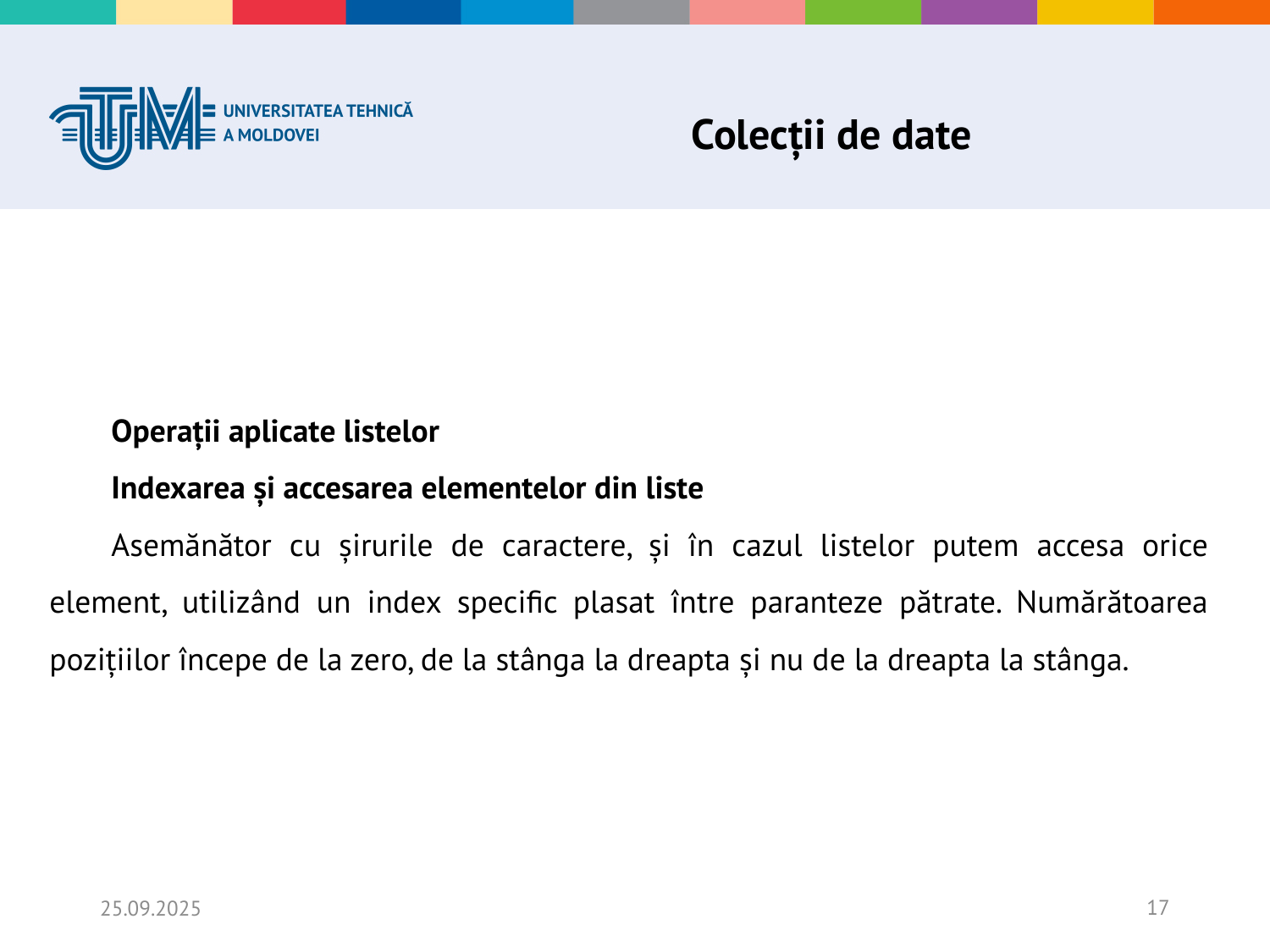

# Colecții de date
Operații aplicate listelor
Indexarea și accesarea elementelor din liste
Asemănător cu șirurile de caractere, și în cazul listelor putem accesa orice element, utilizând un index specific plasat între paranteze pătrate. Numărătoarea pozițiilor începe de la zero, de la stânga la dreapta și nu de la dreapta la stânga.
25.09.2025
17